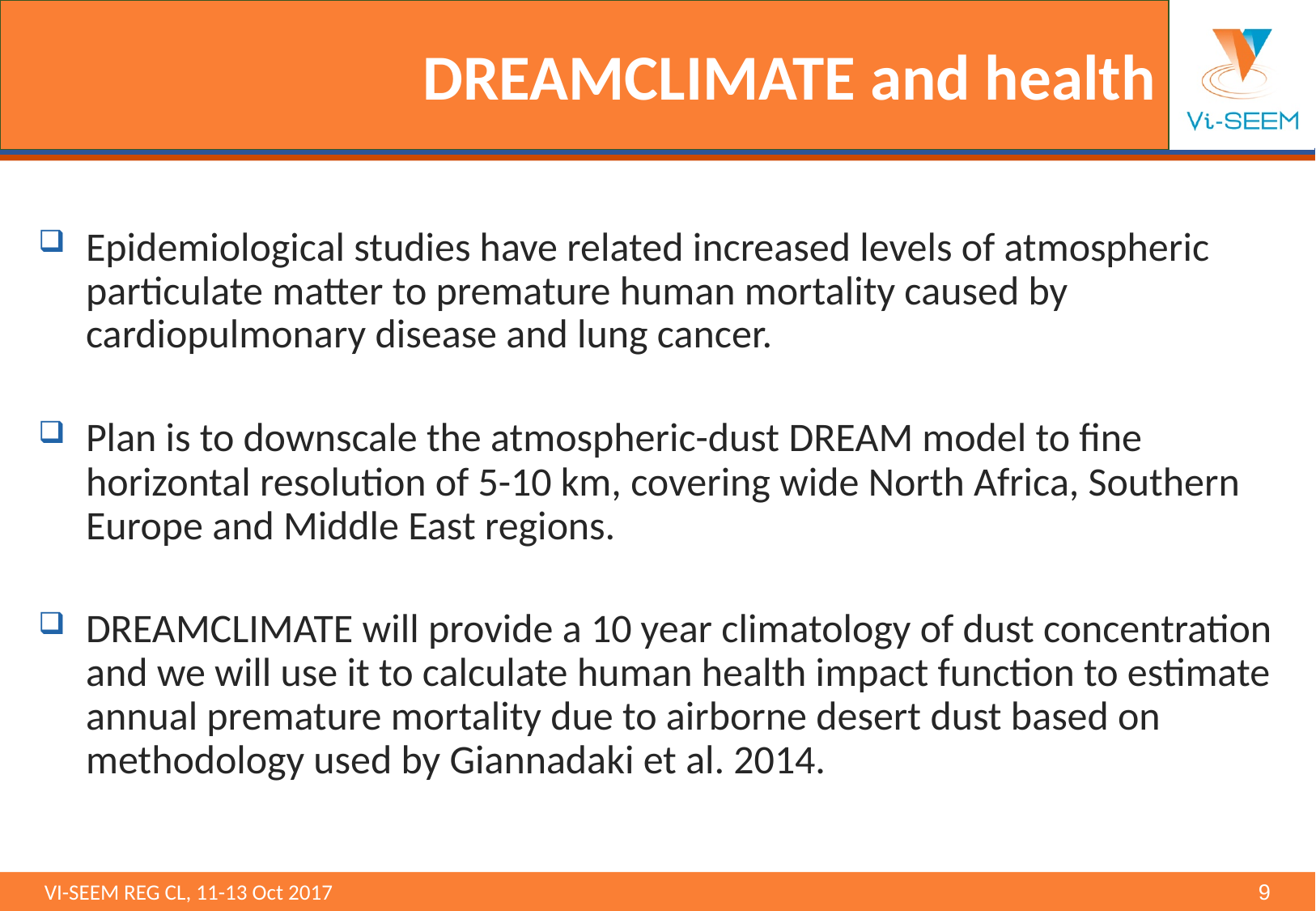

# DREAMCLIMATE and health
Epidemiological studies have related increased levels of atmospheric particulate matter to premature human mortality caused by cardiopulmonary disease and lung cancer.

Plan is to downscale the atmospheric-dust DREAM model to fine horizontal resolution of 5-10 km, covering wide North Africa, Southern Europe and Middle East regions.

DREAMCLIMATE will provide a 10 year climatology of dust concentration and we will use it to calculate human health impact function to estimate annual premature mortality due to airborne desert dust based on methodology used by Giannadaki et al. 2014.

VI-SEEM REG CL, 11-13 Oct 2017 								9